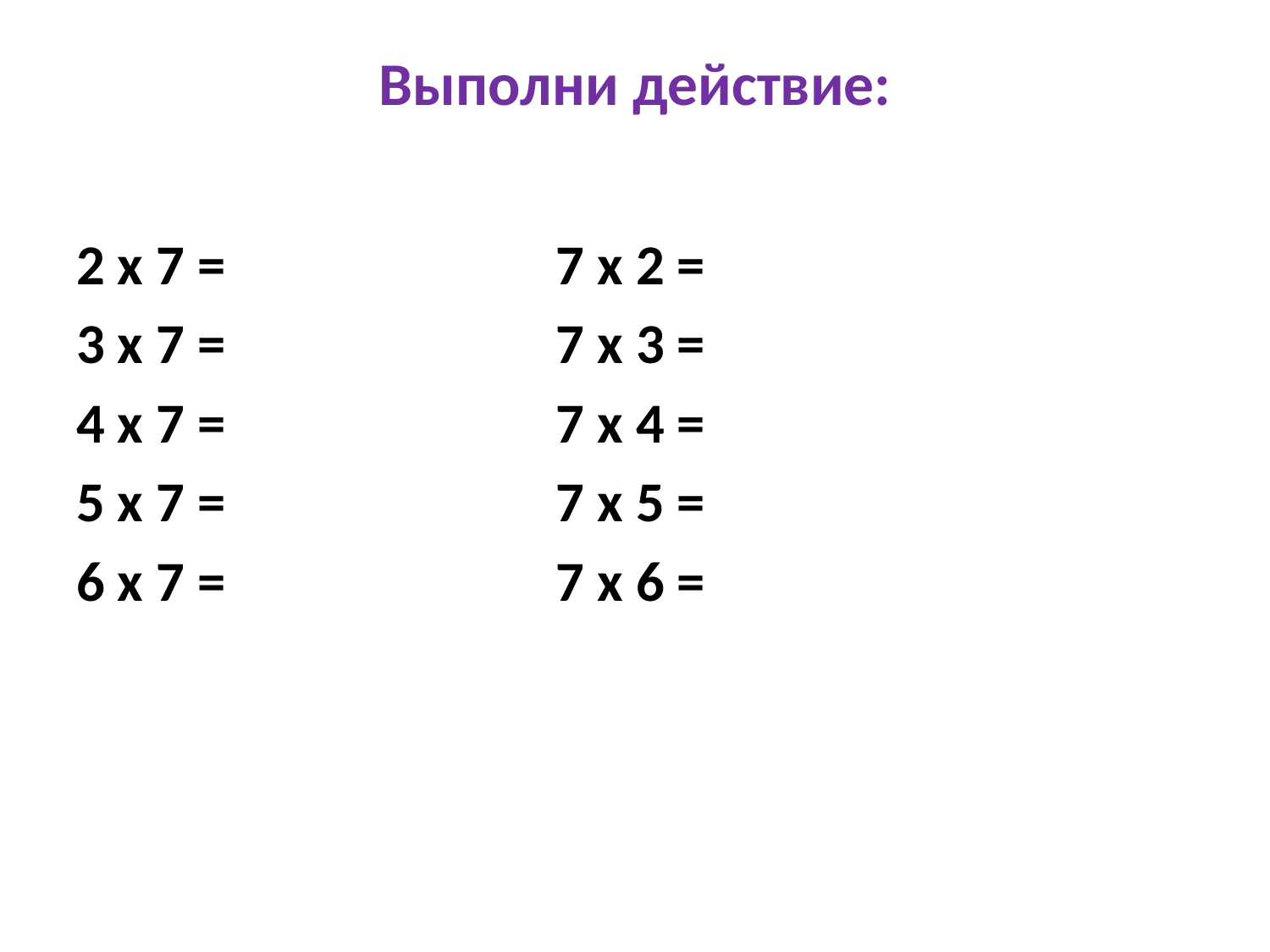

# Выполни действие:
2 х 7 =                          7 х 2 =
3 х 7 =                          7 х 3 =
4 х 7 =                          7 х 4 =
5 х 7 =                          7 х 5 =
6 х 7 =                          7 х 6 =